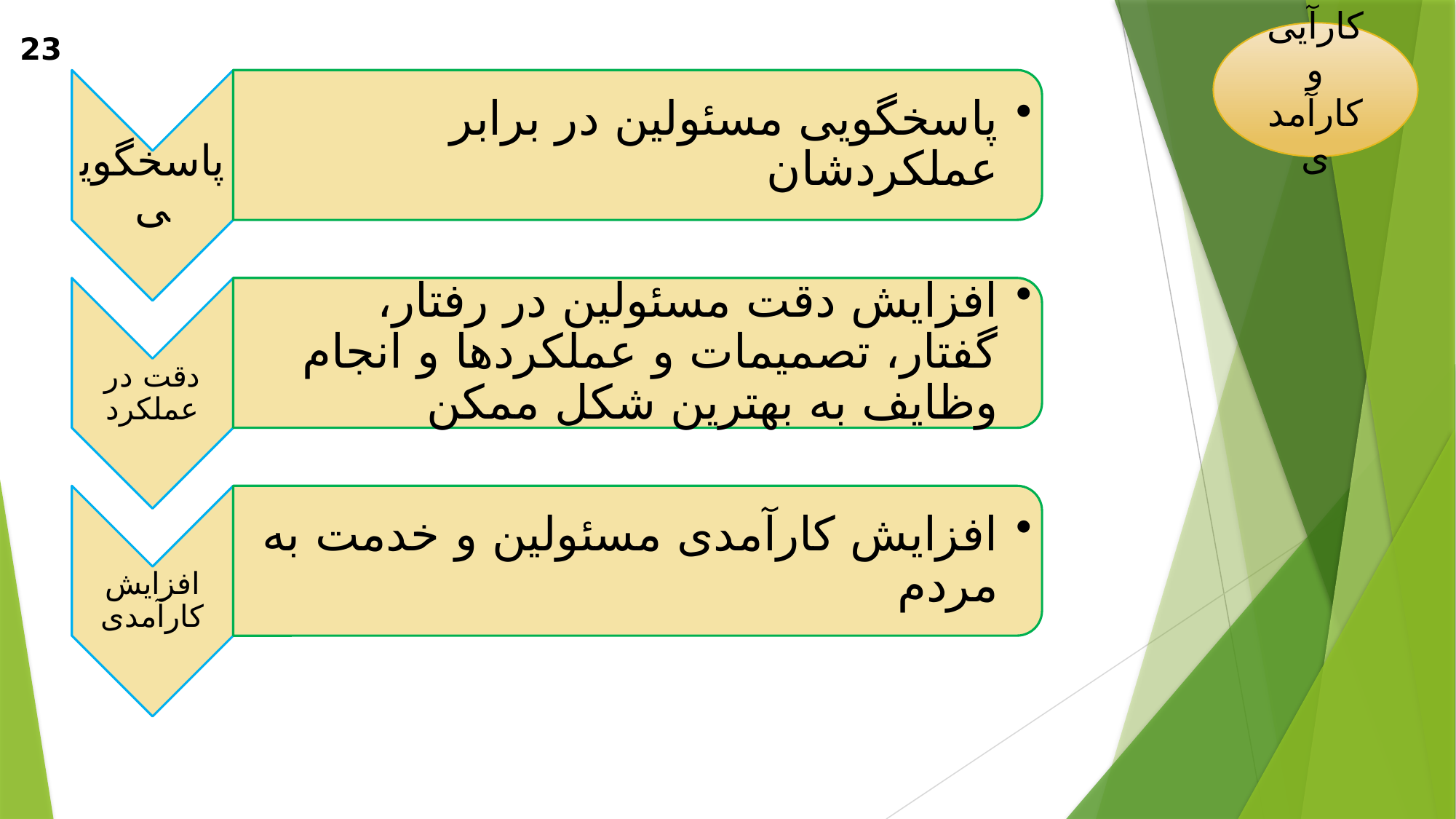

کارآیی و کارآمدی
23
پاسخگویی
پاسخگویی مسئولین در برابر عملکردشان
دقت در عملکرد
افزایش دقت مسئولین در رفتار، گفتار، تصمیمات و عملکردها و انجام وظایف به بهترین شکل ممکن
افزایش کارآمدی
افزایش کارآمدی مسئولین و خدمت به مردم